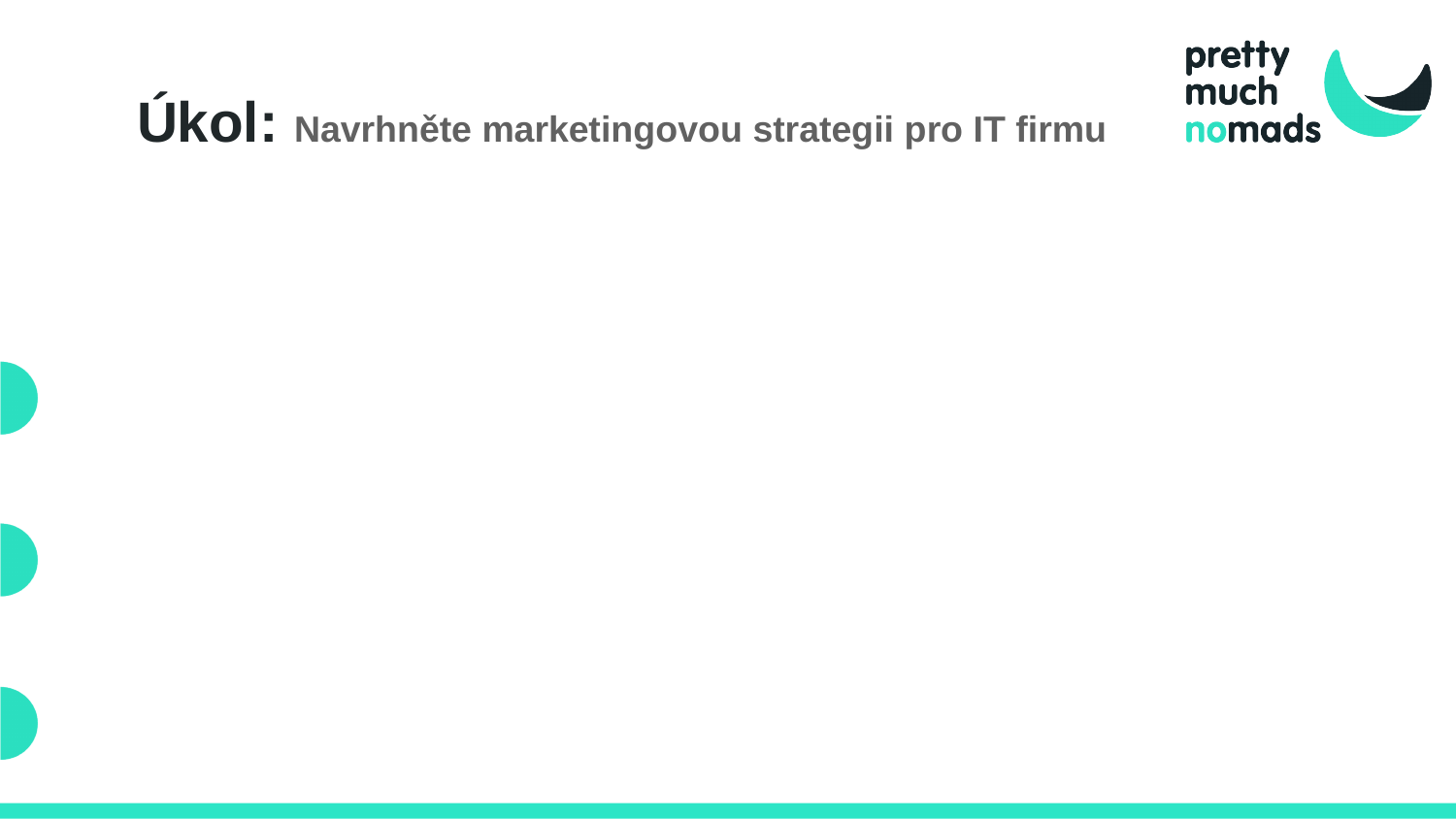

# Úkol: Navrhněte marketingovou strategii pro IT firmu